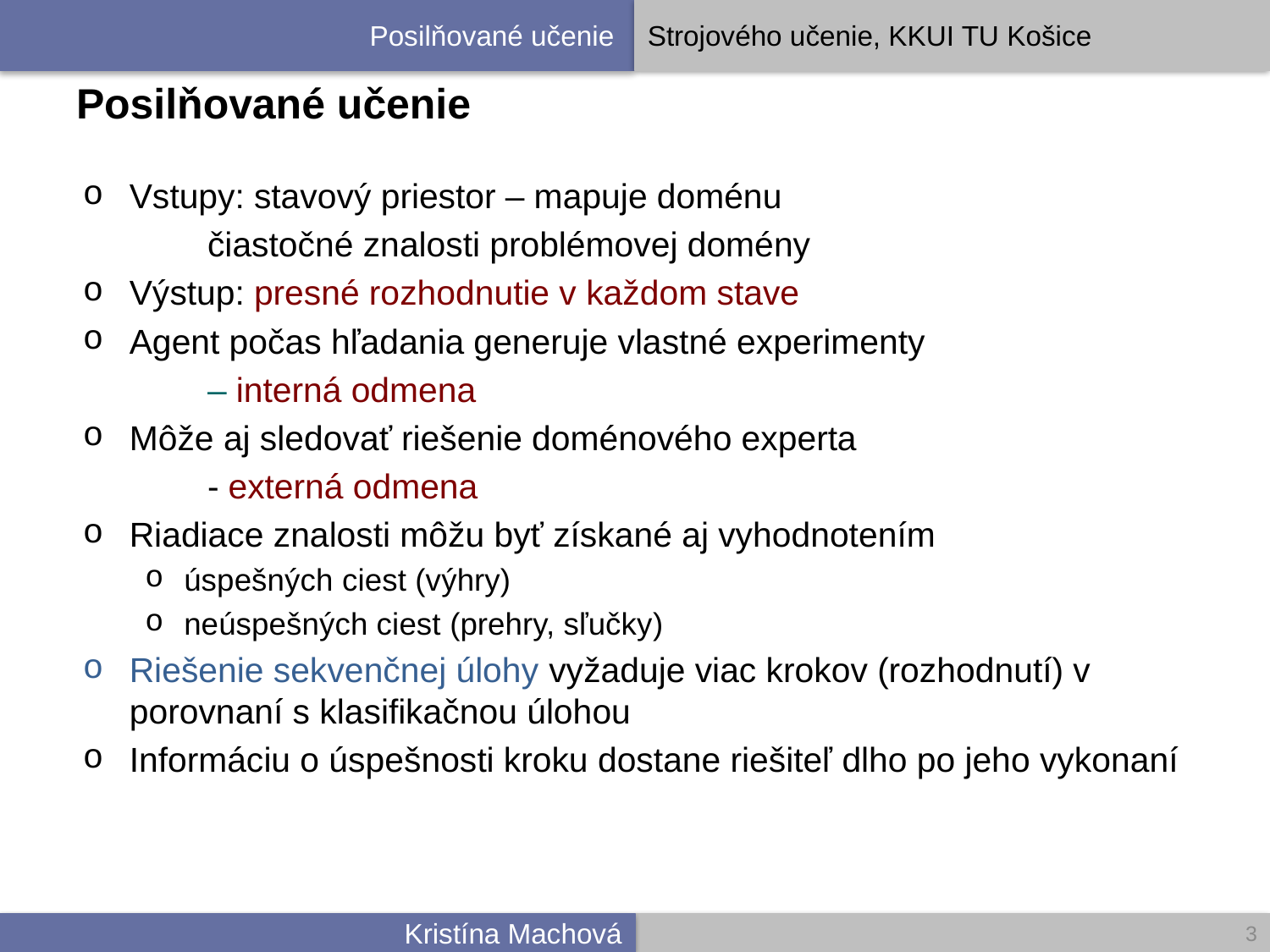

# Posilňované učenie
Vstupy:	stavový priestor – mapuje doménu
			čiastočné znalosti problémovej domény
Výstup:	presné rozhodnutie v každom stave
Agent počas hľadania generuje vlastné experimenty
	– interná odmena
Môže aj sledovať riešenie doménového experta
	- externá odmena
Riadiace znalosti môžu byť získané aj vyhodnotením
úspešných ciest (výhry)
neúspešných ciest (prehry, sľučky)
Riešenie sekvenčnej úlohy vyžaduje viac krokov (rozhodnutí) v porovnaní s klasifikačnou úlohou
Informáciu o úspešnosti kroku dostane riešiteľ dlho po jeho vykonaní

3